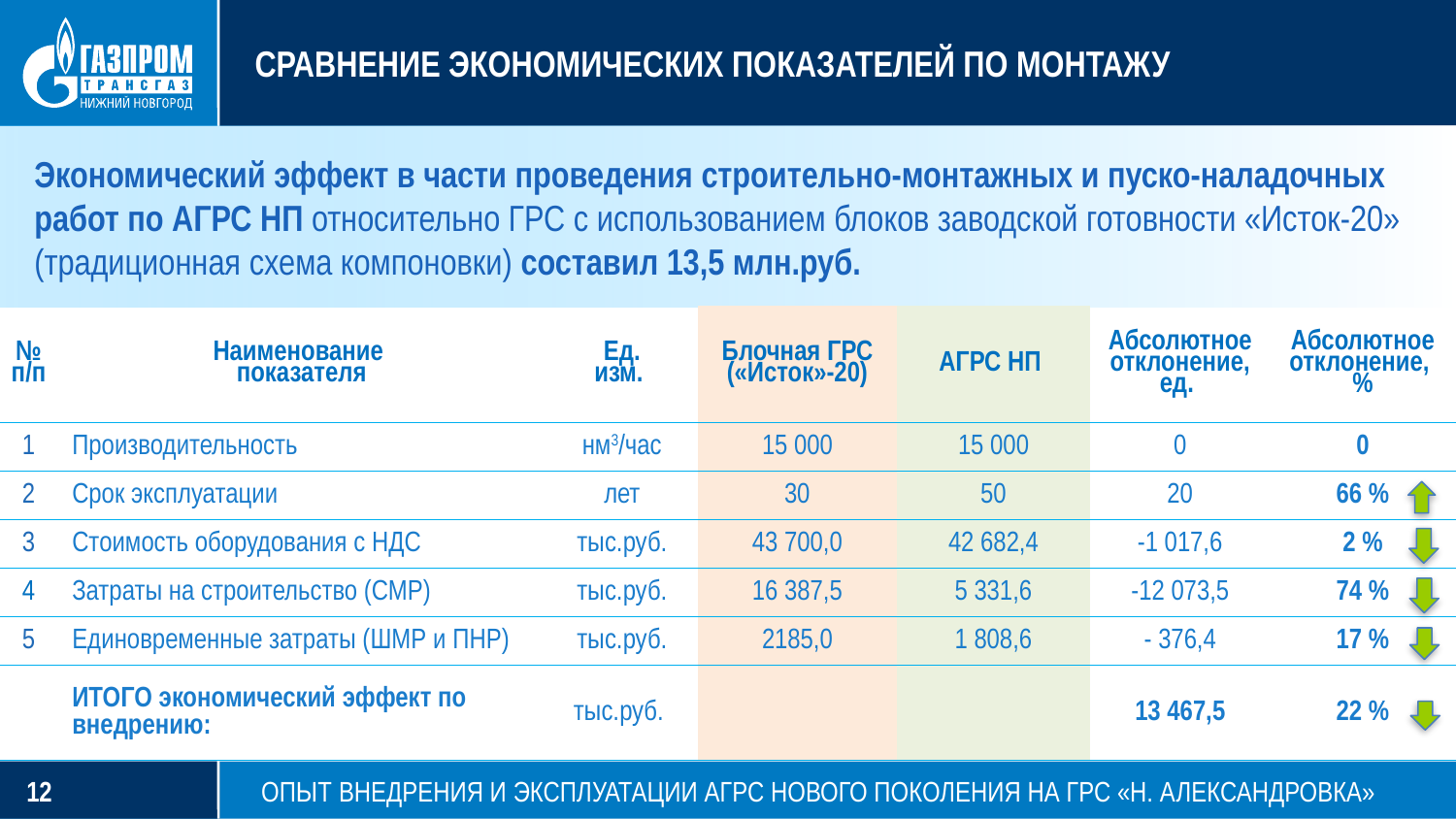

СРАВНЕНИЕ ЭКОНОМИЧЕСКИХ ПОКАЗАТЕЛЕЙ ПО МОНТАЖУ
Экономический эффект в части проведения строительно-монтажных и пуско-наладочных работ по АГРС НП относительно ГРС с использованием блоков заводской готовности «Исток-20» (традиционная схема компоновки) составил 13,5 млн.руб.
| № п/п | Наименование показателя | Ед. изм. | Блочная ГРС («Исток»-20) | АГРС НП | Абсолютное отклонение, ед. | Абсолютное отклонение, % |
| --- | --- | --- | --- | --- | --- | --- |
| 1 | Производительность | нм3/час | 15 000 | 15 000 | 0 | 0 |
| 2 | Срок эксплуатации | лет | 30 | 50 | 20 | 66 % |
| 3 | Стоимость оборудования с НДС | тыс.руб. | 43 700,0 | 42 682,4 | -1 017,6 | 2 % |
| 4 | Затраты на строительство (СМР) | тыс.руб. | 16 387,5 | 5 331,6 | -12 073,5 | 74 % |
| 5 | Единовременные затраты (ШМР и ПНР) | тыс.руб. | 2185,0 | 1 808,6 | - 376,4 | 17 % |
|  | ИТОГО экономический эффект по внедрению: | тыс.руб. |  |  | 13 467,5 | 22 % |

ОПЫТ ВНЕДРЕНИЯ И ЭКСПЛУАТАЦИИ АГРС НОВОГО ПОКОЛЕНИЯ НА ГРС «Н. АЛЕКСАНДРОВКА»